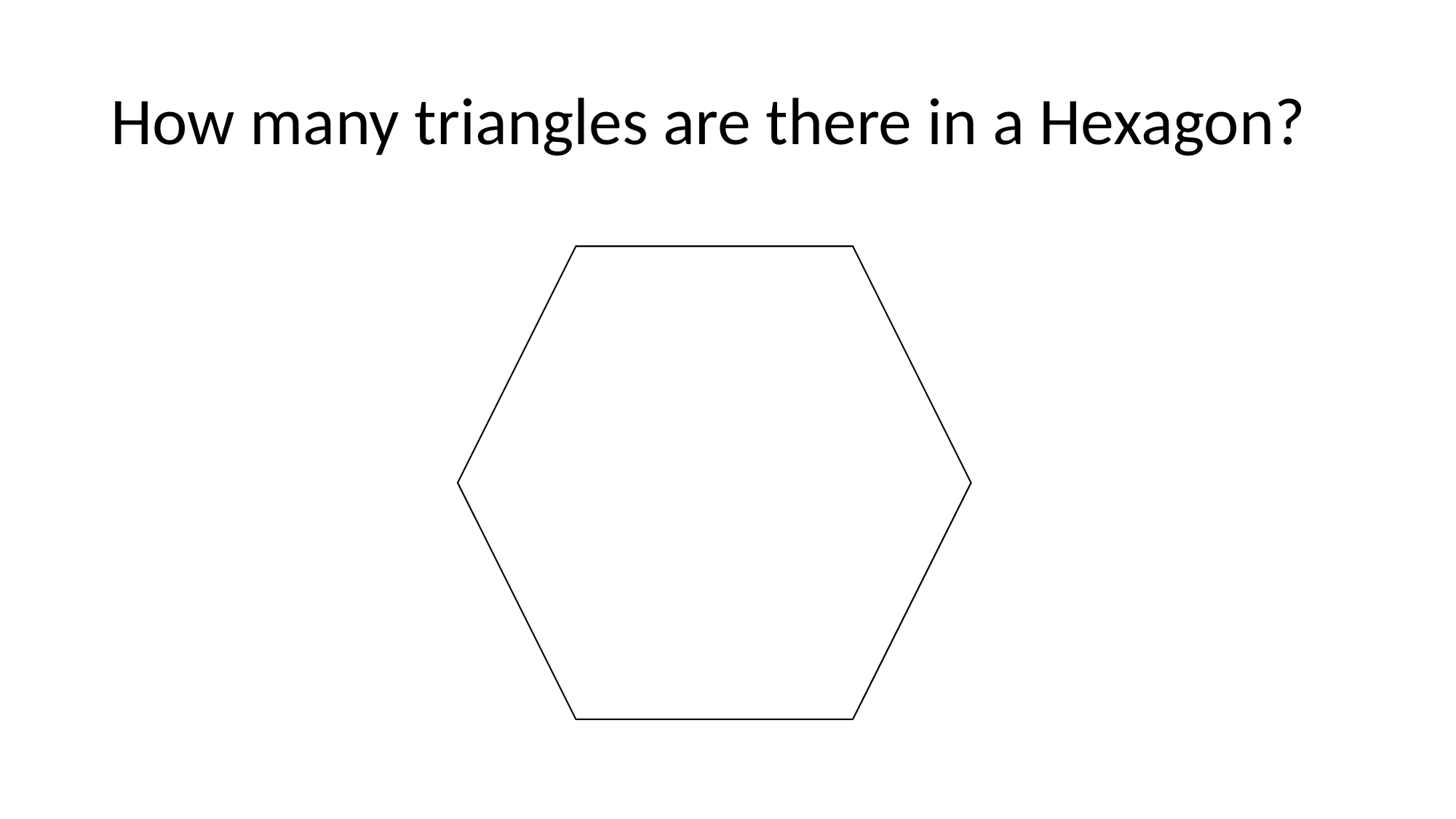

# How many triangles are there in a Hexagon?